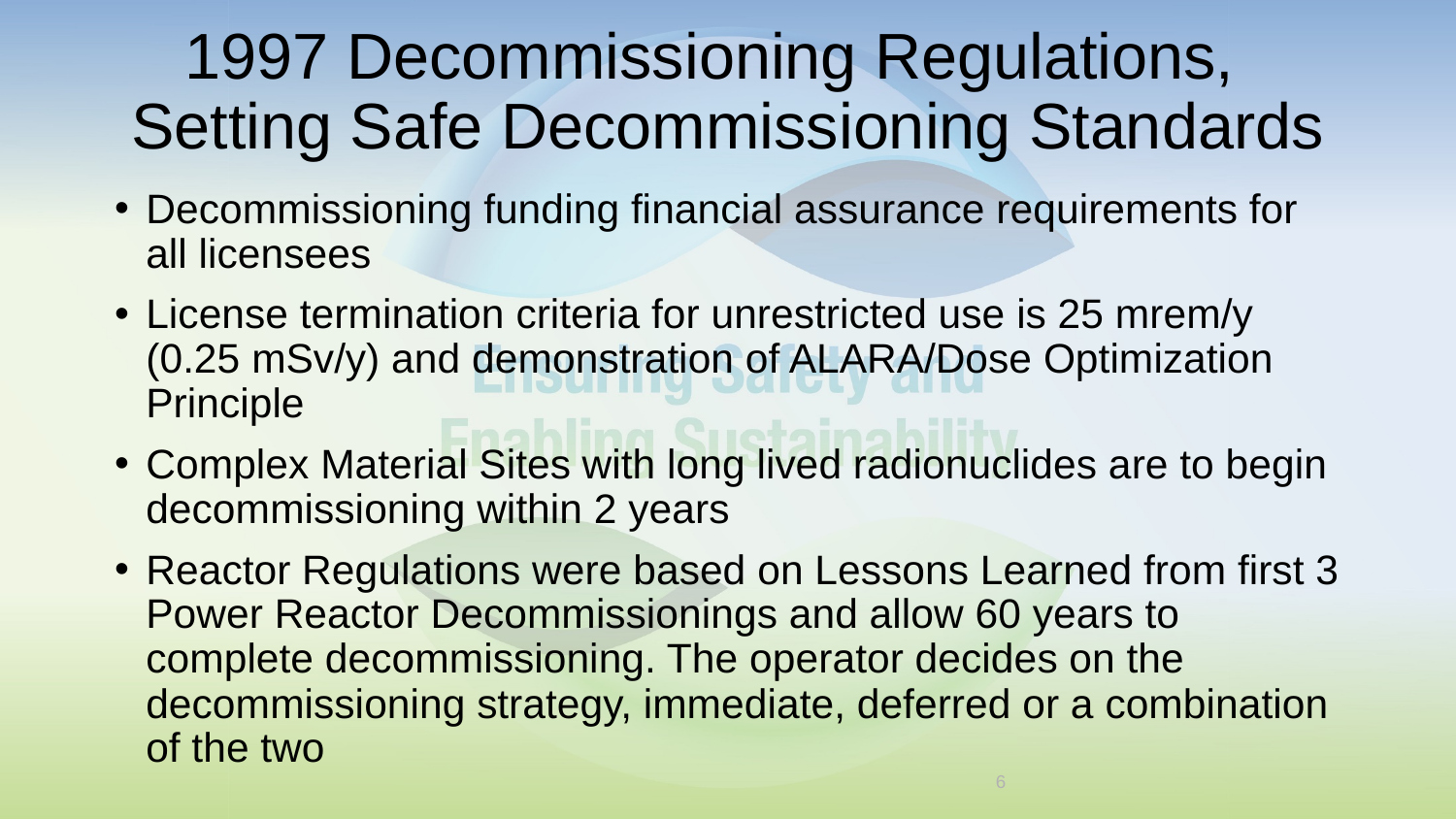

# 1997 Decommissioning Regulations, Setting Safe Decommissioning Standards
Decommissioning funding financial assurance requirements for all licensees
License termination criteria for unrestricted use is 25 mrem/y (0.25 mSv/y) and demonstration of ALARA/Dose Optimization Principle
Complex Material Sites with long lived radionuclides are to begin decommissioning within 2 years
Reactor Regulations were based on Lessons Learned from first 3 Power Reactor Decommissionings and allow 60 years to complete decommissioning. The operator decides on the decommissioning strategy, immediate, deferred or a combination of the two

6